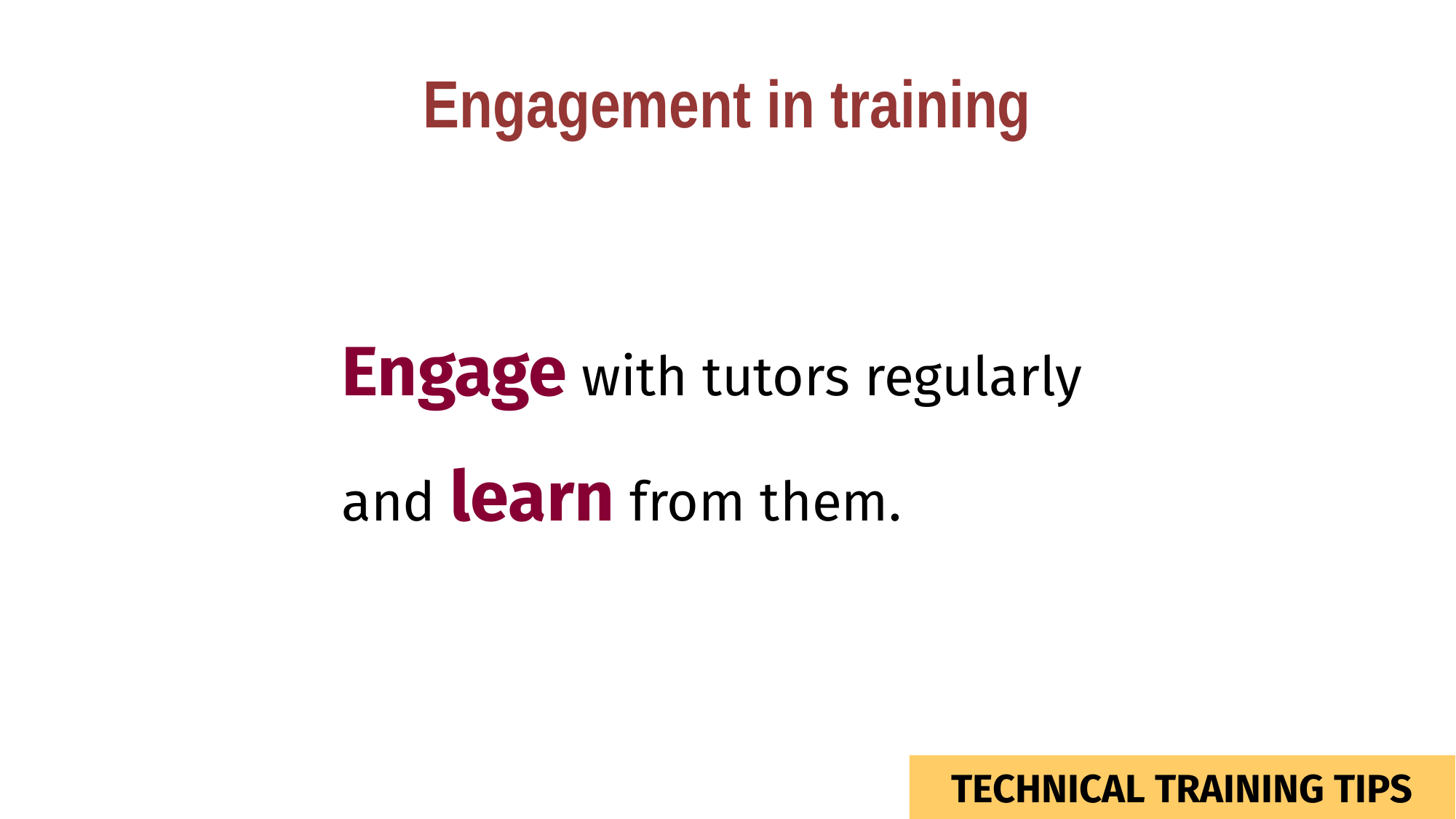

Engagement in training
Engage with tutors regularly and learn from them.
TECHNICAL TRAINING TIPS